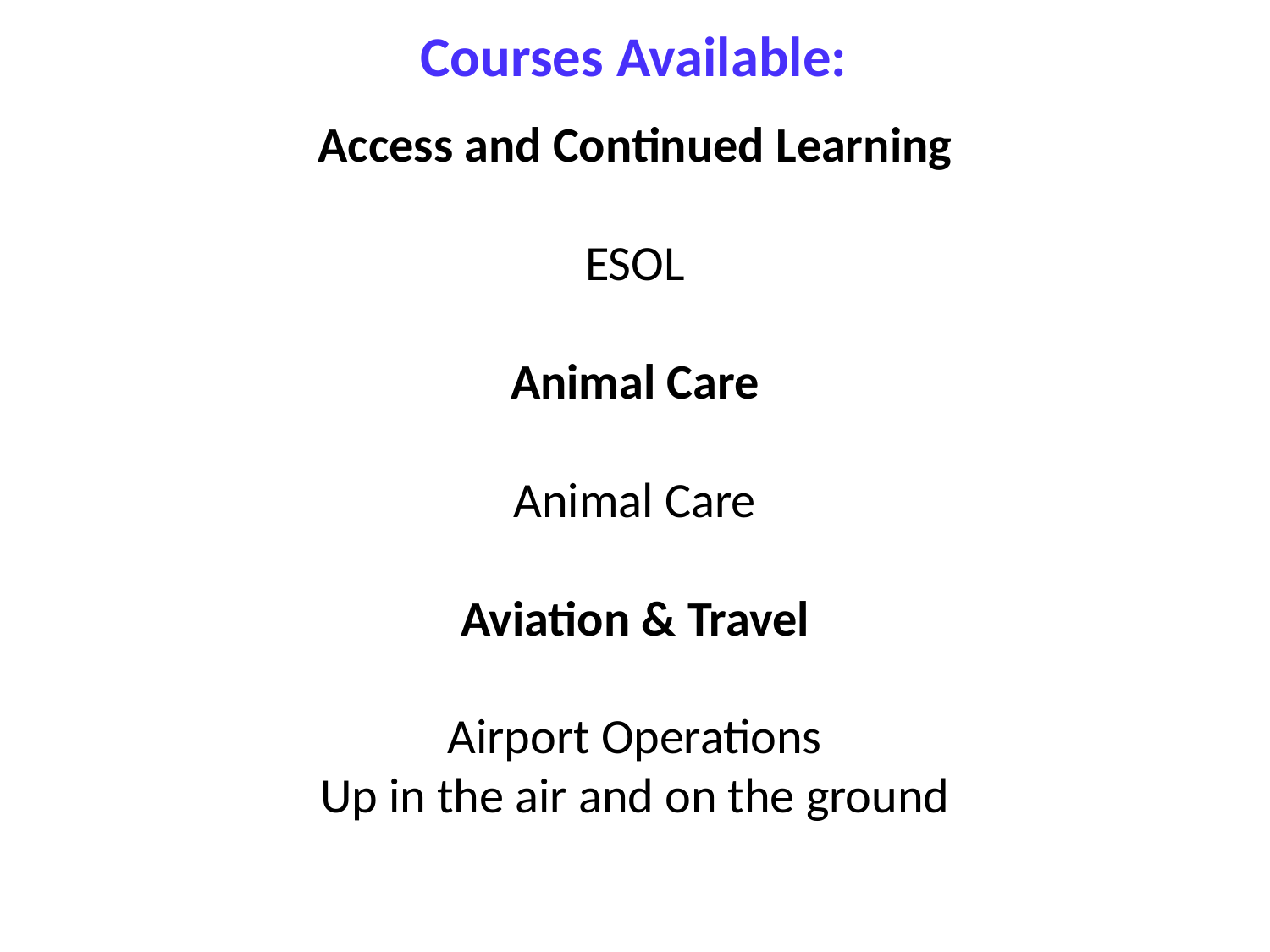

| Courses Available: |
| --- |
Access and Continued Learning

ESOL

Animal Care

Animal Care

Aviation & Travel

Airport Operations
Up in the air and on the ground